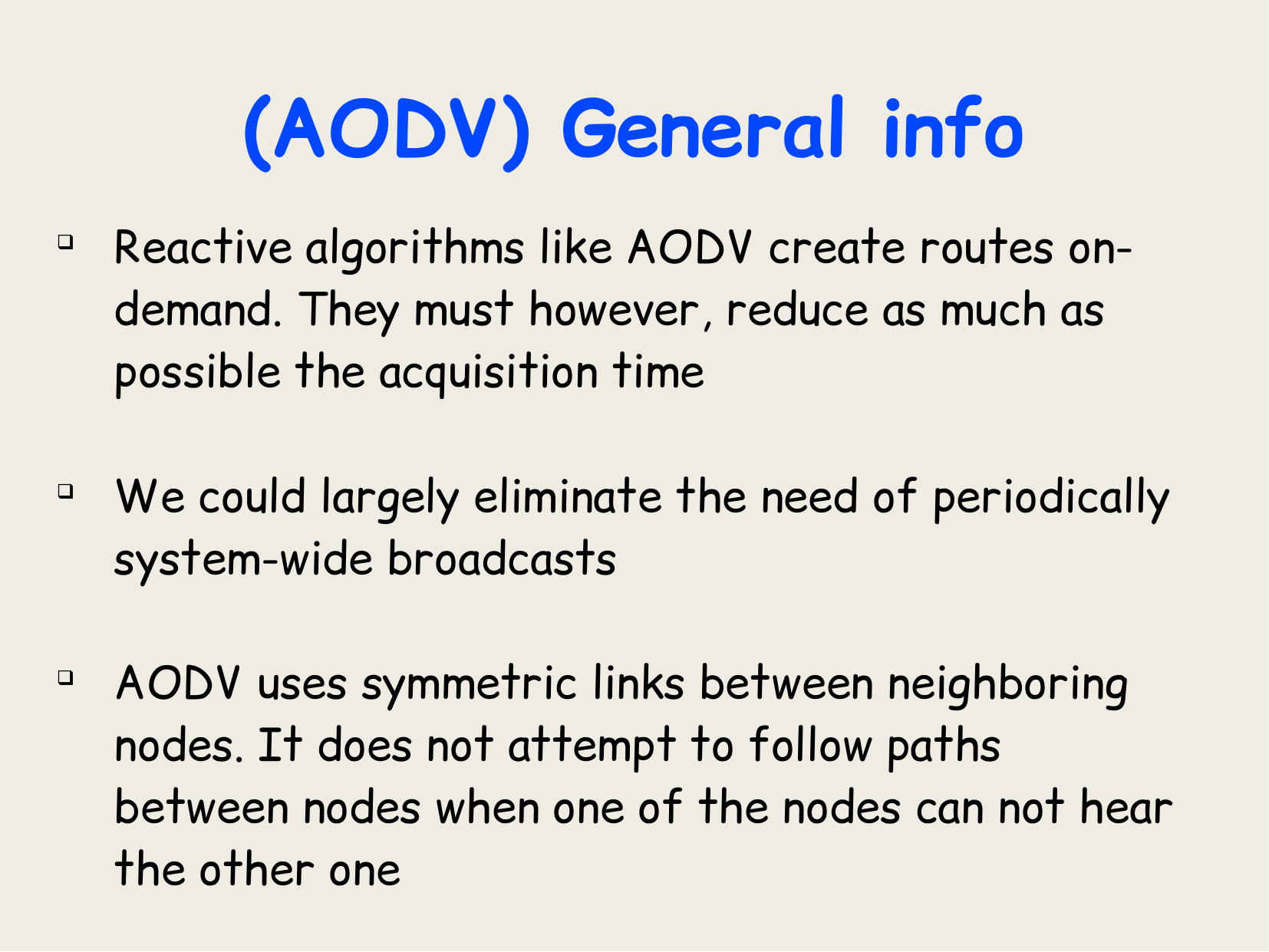

# (AODV) General info
Reactive algorithms like AODV create routes on-demand. They must however, reduce as much as possible the acquisition time

We could largely eliminate the need of periodically system-wide broadcasts

AODV uses symmetric links between neighboring nodes. It does not attempt to follow paths between nodes when one of the nodes can not hear the other one